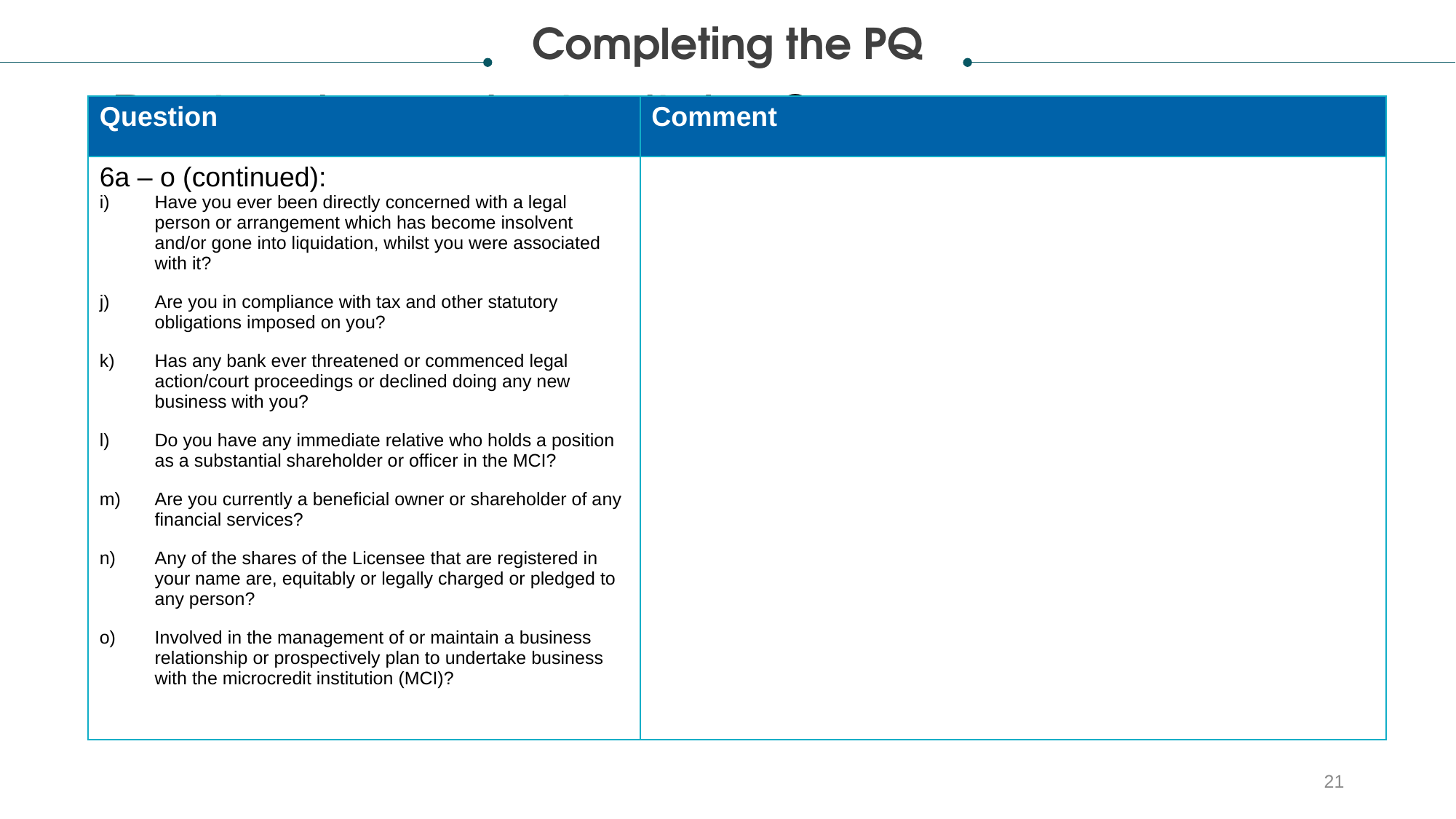

Completing the PQ
# Project analysis slide 2
| Question | Comment |
| --- | --- |
| 6a – o (continued): Have you ever been directly concerned with a legal person or arrangement which has become insolvent and/or gone into liquidation, whilst you were associated with it? Are you in compliance with tax and other statutory obligations imposed on you? Has any bank ever threatened or commenced legal action/court proceedings or declined doing any new business with you? Do you have any immediate relative who holds a position as a substantial shareholder or officer in the MCI? Are you currently a beneficial owner or shareholder of any financial services? Any of the shares of the Licensee that are registered in your name are, equitably or legally charged or pledged to any person? Involved in the management of or maintain a business relationship or prospectively plan to undertake business with the microcredit institution (MCI)? |  |
21